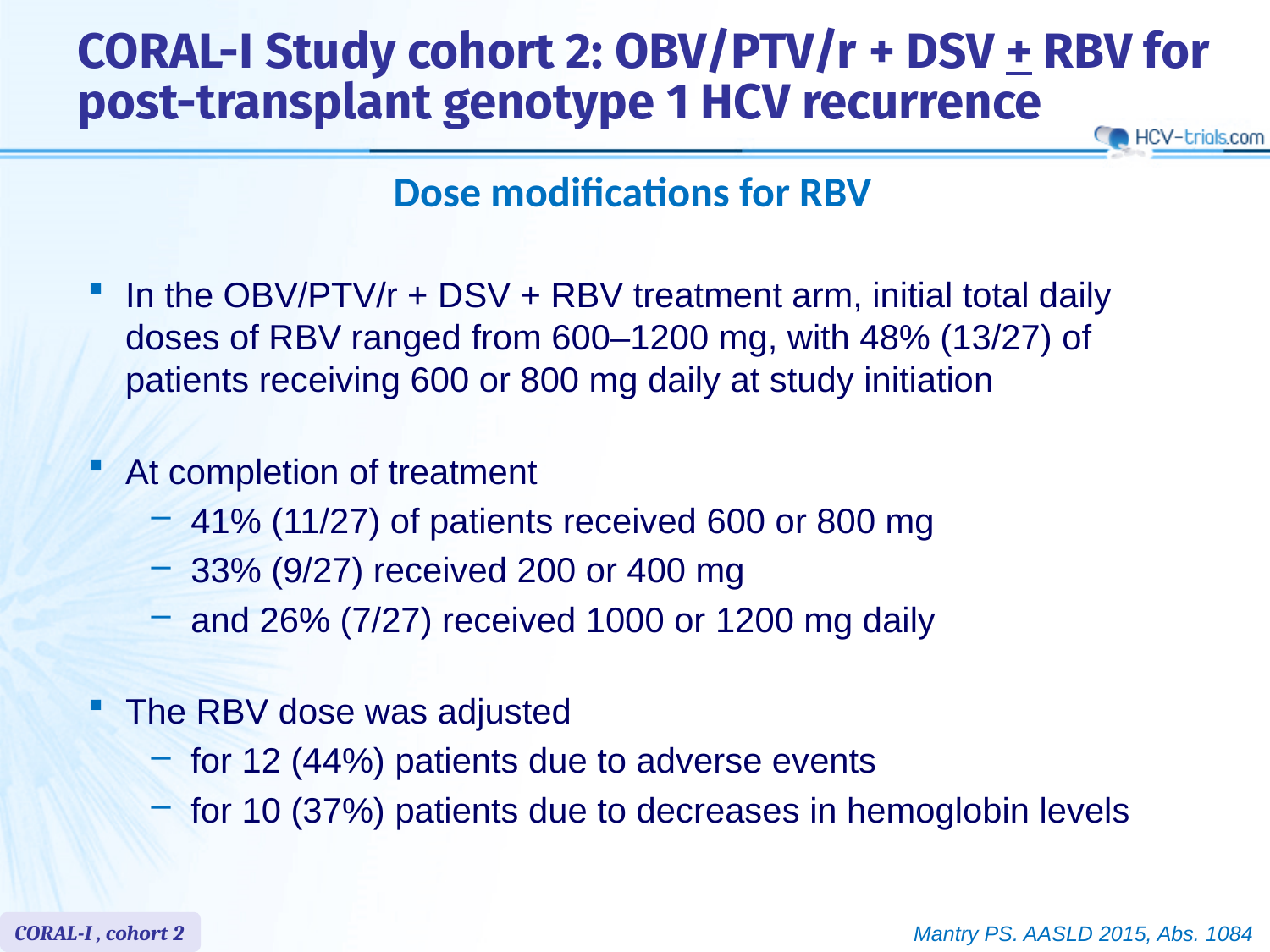

# CORAL-I Study cohort 2: OBV/PTV/r + DSV + RBV for post-transplant genotype 1 HCV recurrence
Dose modifications for RBV
In the OBV/PTV/r + DSV + RBV treatment arm, initial total daily doses of RBV ranged from 600–1200 mg, with 48% (13/27) of patients receiving 600 or 800 mg daily at study initiation
At completion of treatment
41% (11/27) of patients received 600 or 800 mg
33% (9/27) received 200 or 400 mg
and 26% (7/27) received 1000 or 1200 mg daily
The RBV dose was adjusted
for 12 (44%) patients due to adverse events
for 10 (37%) patients due to decreases in hemoglobin levels
CORAL-I , cohort 2
Mantry PS. AASLD 2015, Abs. 1084